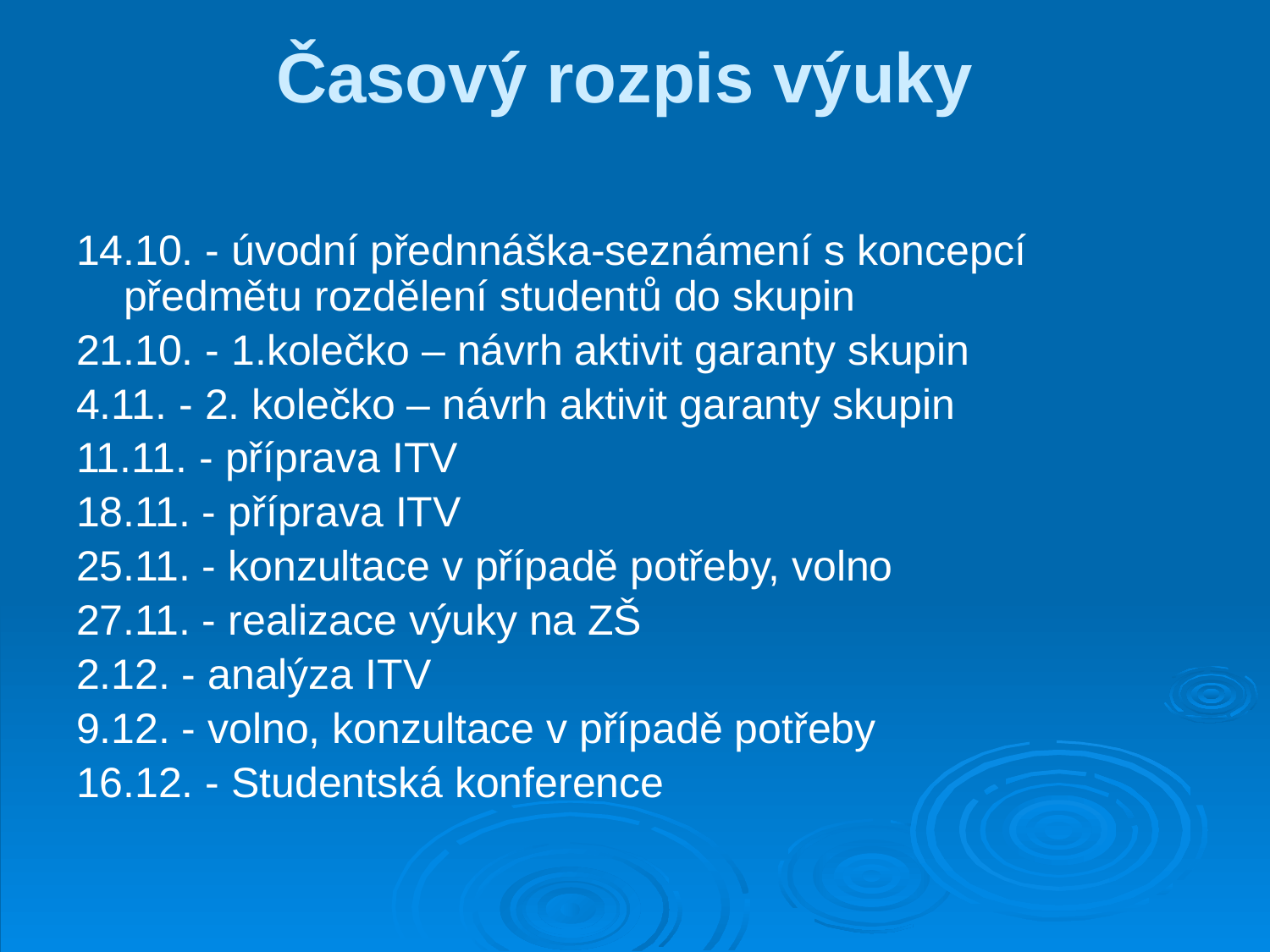

Časový rozpis výuky
#
14.10. - úvodní přednnáška-seznámení s koncepcí předmětu rozdělení studentů do skupin
21.10. - 1.kolečko – návrh aktivit garanty skupin
4.11. - 2. kolečko – návrh aktivit garanty skupin
11.11. - příprava ITV
18.11. - příprava ITV
25.11. - konzultace v případě potřeby, volno
27.11. - realizace výuky na ZŠ
2.12. - analýza ITV
9.12. - volno, konzultace v případě potřeby
16.12. - Studentská konference